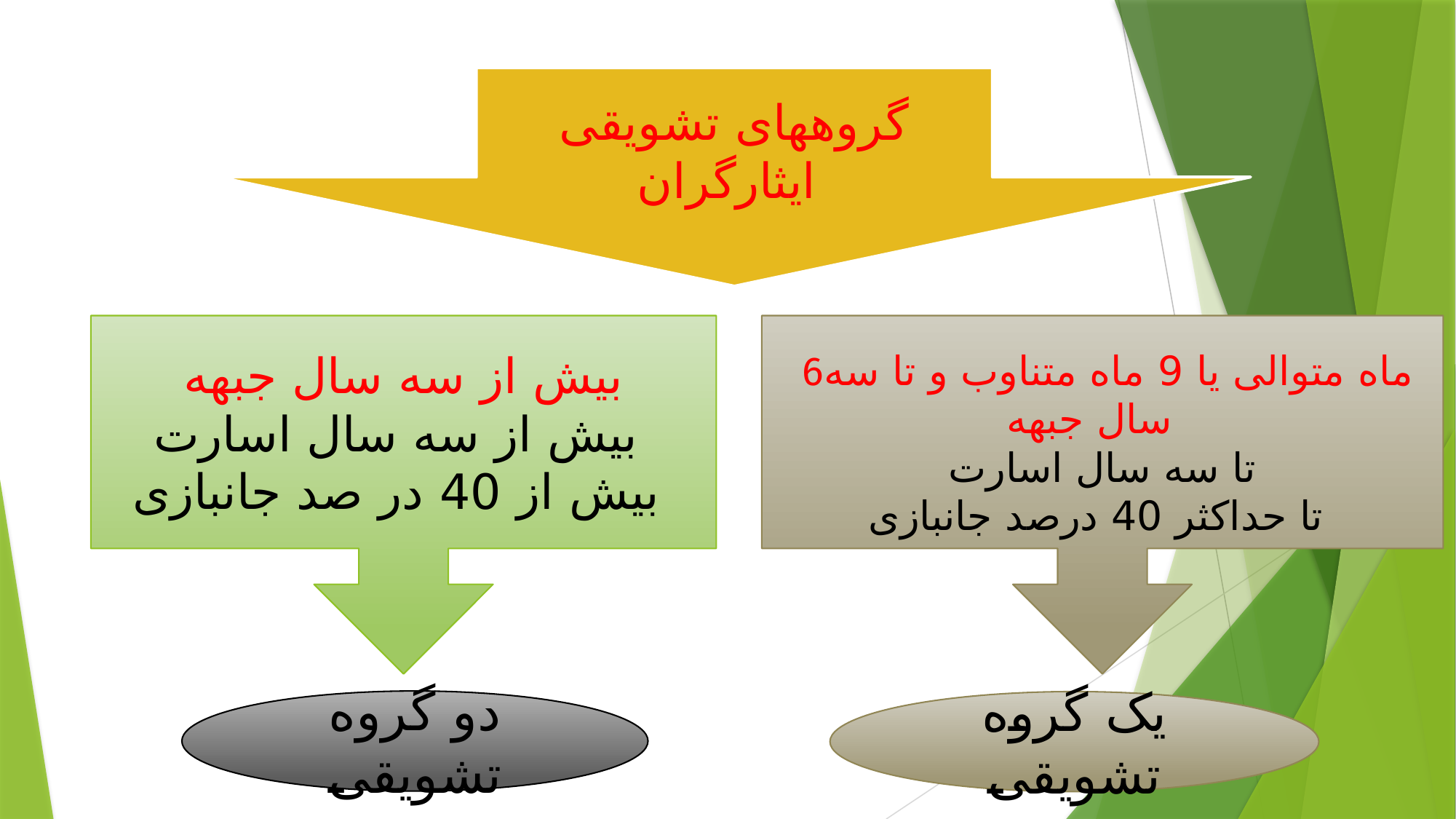

گروههای تشویقی ایثارگران
 بیش از سه سال جبهه
بیش از سه سال اسارت
بیش از 40 در صد جانبازی

 6ماه متوالی یا 9 ماه متناوب و تا سه سال جبهه
تا سه سال اسارت
تا حداکثر 40 درصد جانبازی

دو گروه تشویقی
یک گروه تشویقی